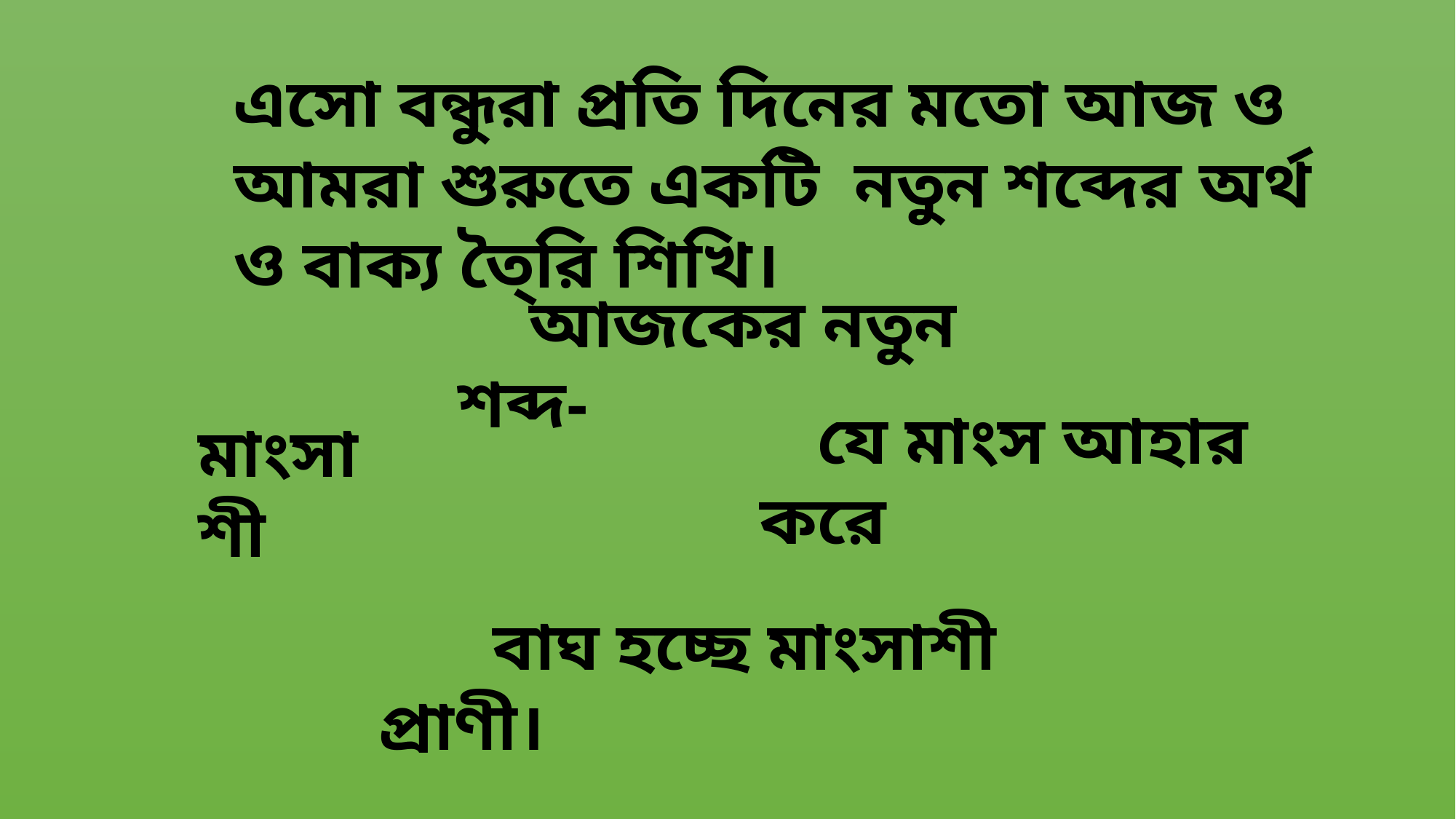

এসো বন্ধুরা প্রতি দিনের মতো আজ ও আমরা শুরুতে একটি  নতুন শব্দের অর্থ ও বাক্য তৈ্রি শিখি।
     আজকের নতুন শব্দ-
    যে মাংস আহার করে
মাংসাশী
        বাঘ হচ্ছে মাংসাশী  প্রাণী।